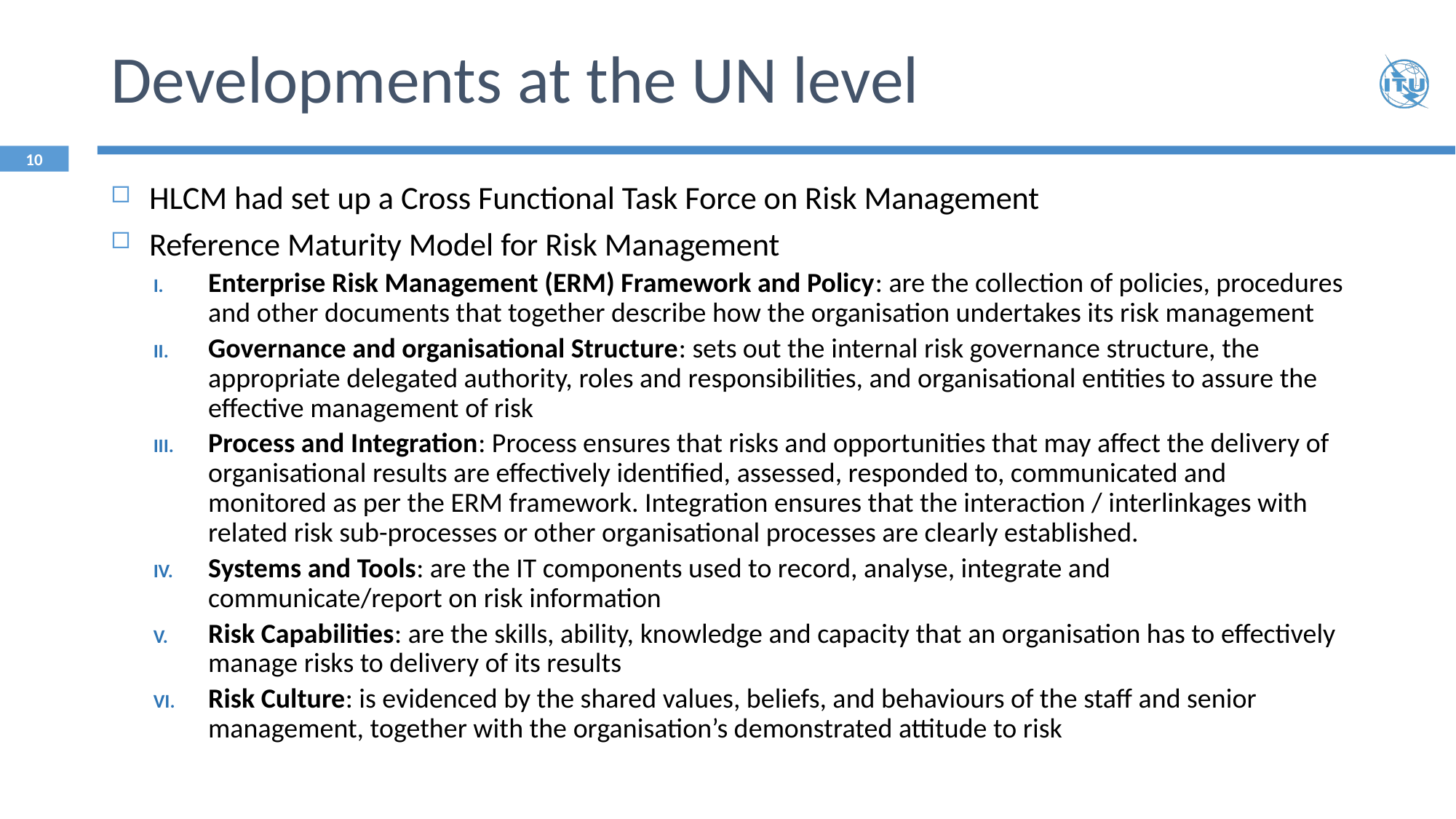

# Developments at the UN level
HLCM had set up a Cross Functional Task Force on Risk Management
Reference Maturity Model for Risk Management
Enterprise Risk Management (ERM) Framework and Policy: are the collection of policies, procedures and other documents that together describe how the organisation undertakes its risk management
Governance and organisational Structure: sets out the internal risk governance structure, the appropriate delegated authority, roles and responsibilities, and organisational entities to assure the effective management of risk
Process and Integration: Process ensures that risks and opportunities that may affect the delivery of organisational results are effectively identified, assessed, responded to, communicated and monitored as per the ERM framework. Integration ensures that the interaction / interlinkages with related risk sub-processes or other organisational processes are clearly established.
Systems and Tools: are the IT components used to record, analyse, integrate and communicate/report on risk information
Risk Capabilities: are the skills, ability, knowledge and capacity that an organisation has to effectively manage risks to delivery of its results
Risk Culture: is evidenced by the shared values, beliefs, and behaviours of the staff and senior management, together with the organisation’s demonstrated attitude to risk